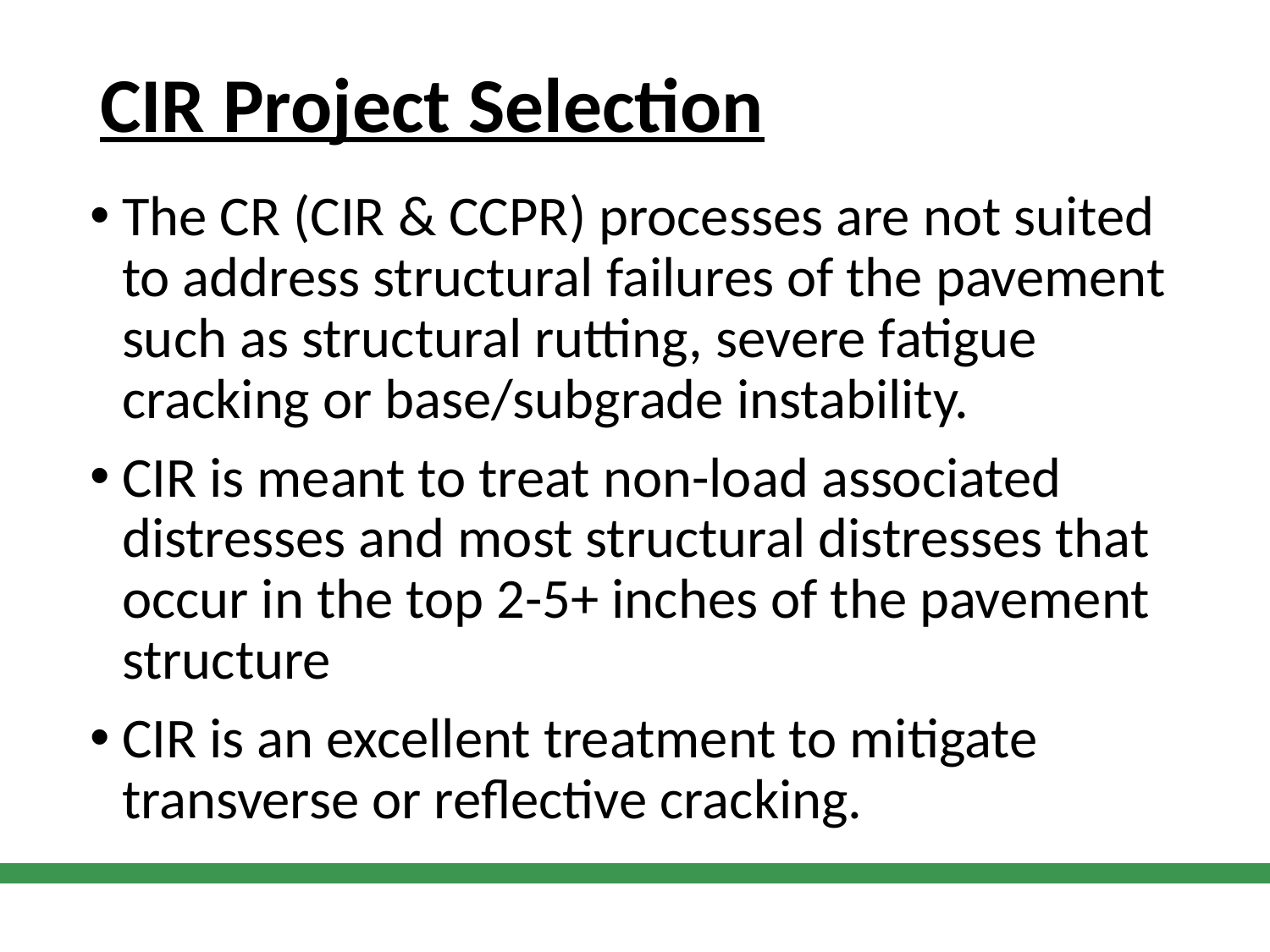

# CIR Project Selection
The CR (CIR & CCPR) processes are not suited to address structural failures of the pavement such as structural rutting, severe fatigue cracking or base/subgrade instability.
CIR is meant to treat non-load associated distresses and most structural distresses that occur in the top 2-5+ inches of the pavement structure
CIR is an excellent treatment to mitigate transverse or reflective cracking.